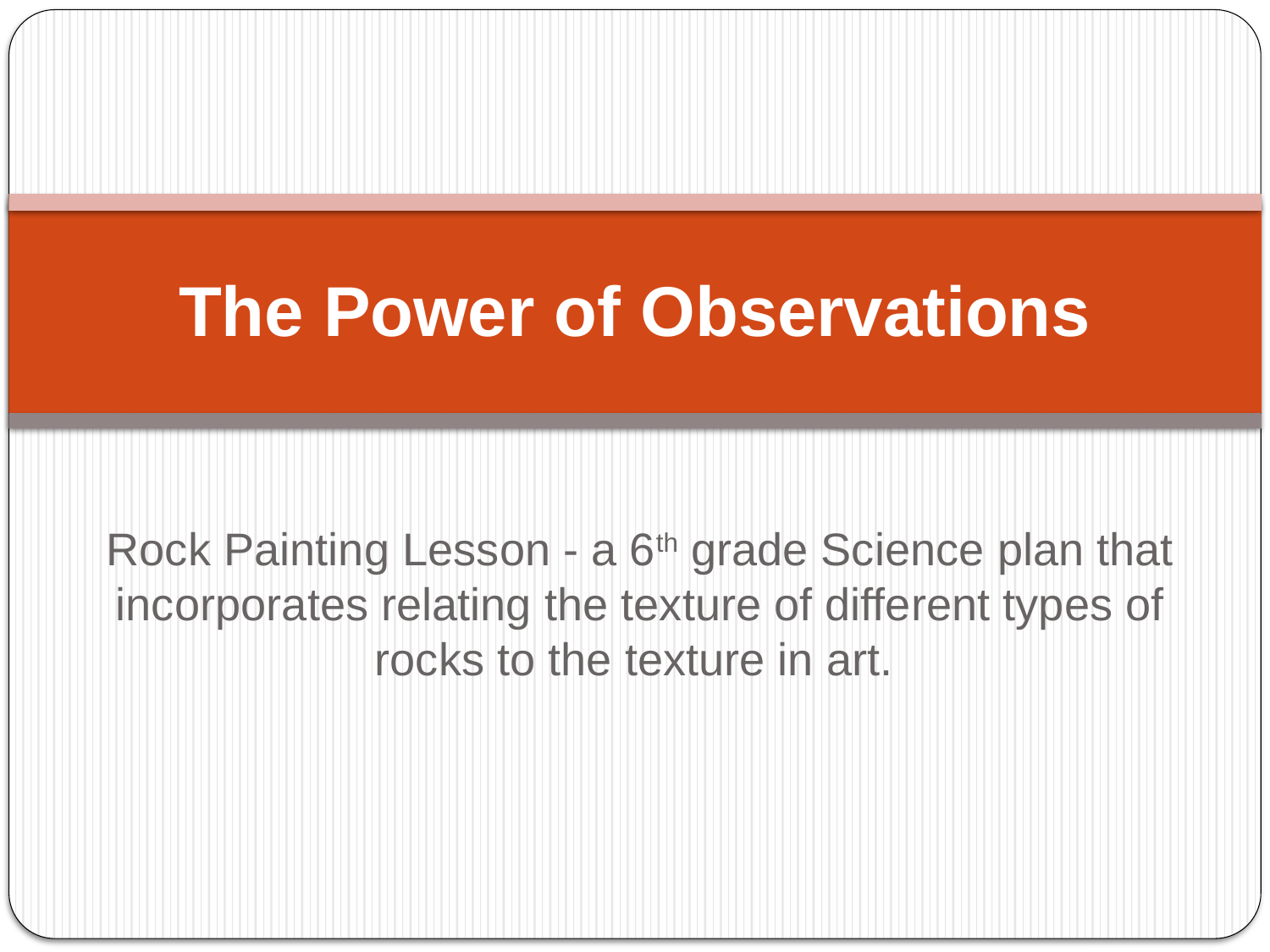

# The Power of Observations
Rock Painting Lesson - a 6th grade Science plan that incorporates relating the texture of different types of rocks to the texture in art.